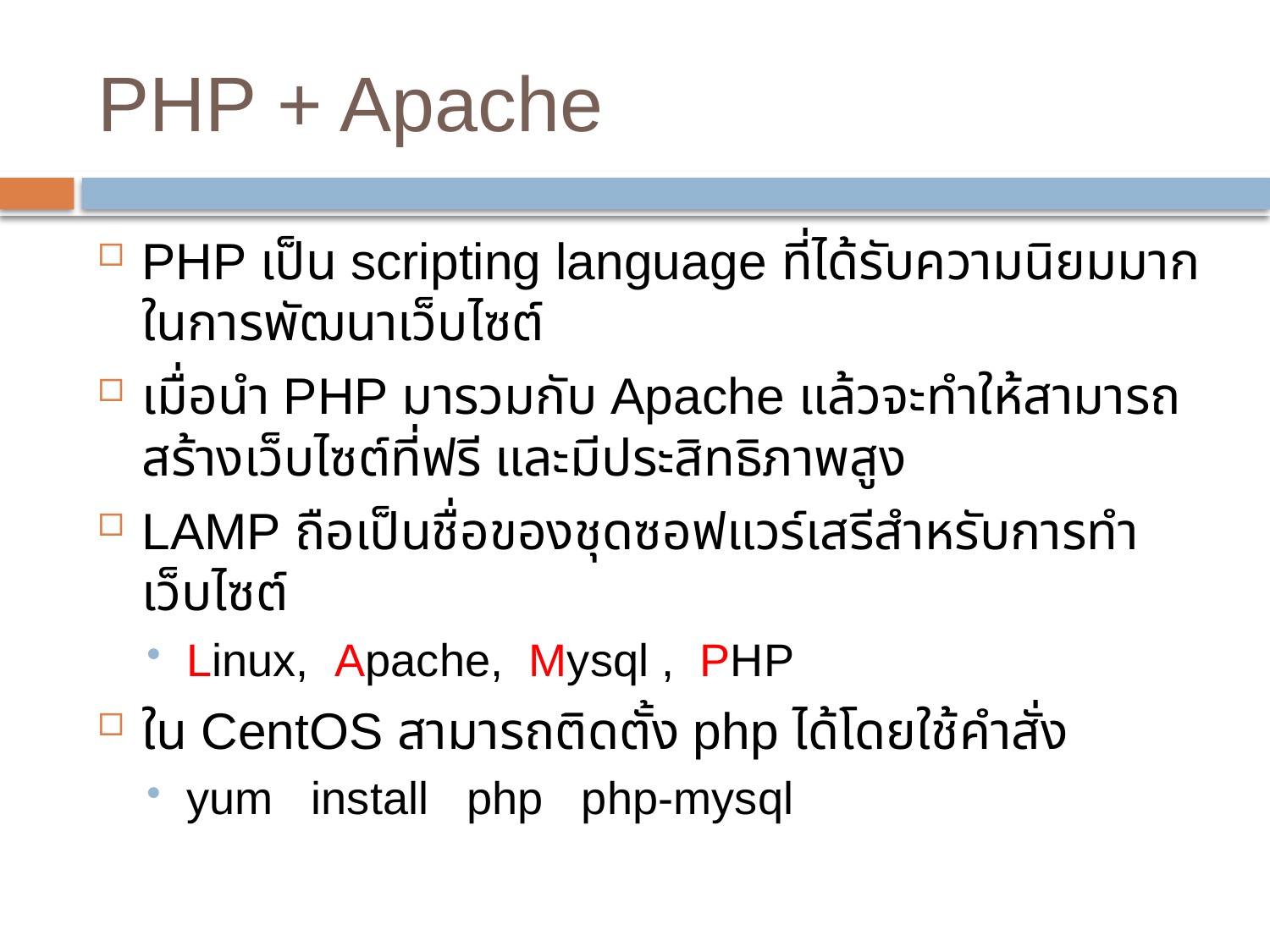

# PHP + Apache
PHP เป็น scripting language ที่ได้รับความนิยมมากในการพัฒนาเว็บไซต์
เมื่อนำ PHP มารวมกับ Apache แล้วจะทำให้สามารถสร้างเว็บไซต์ที่ฟรี และมีประสิทธิภาพสูง
LAMP ถือเป็นชื่อของชุดซอฟแวร์เสรีสำหรับการทำเว็บไซต์
Linux,  Apache,  Mysql ,  PHP
ใน CentOS สามารถติดตั้ง php ได้โดยใช้คำสั่ง
yum   install   php   php-mysql